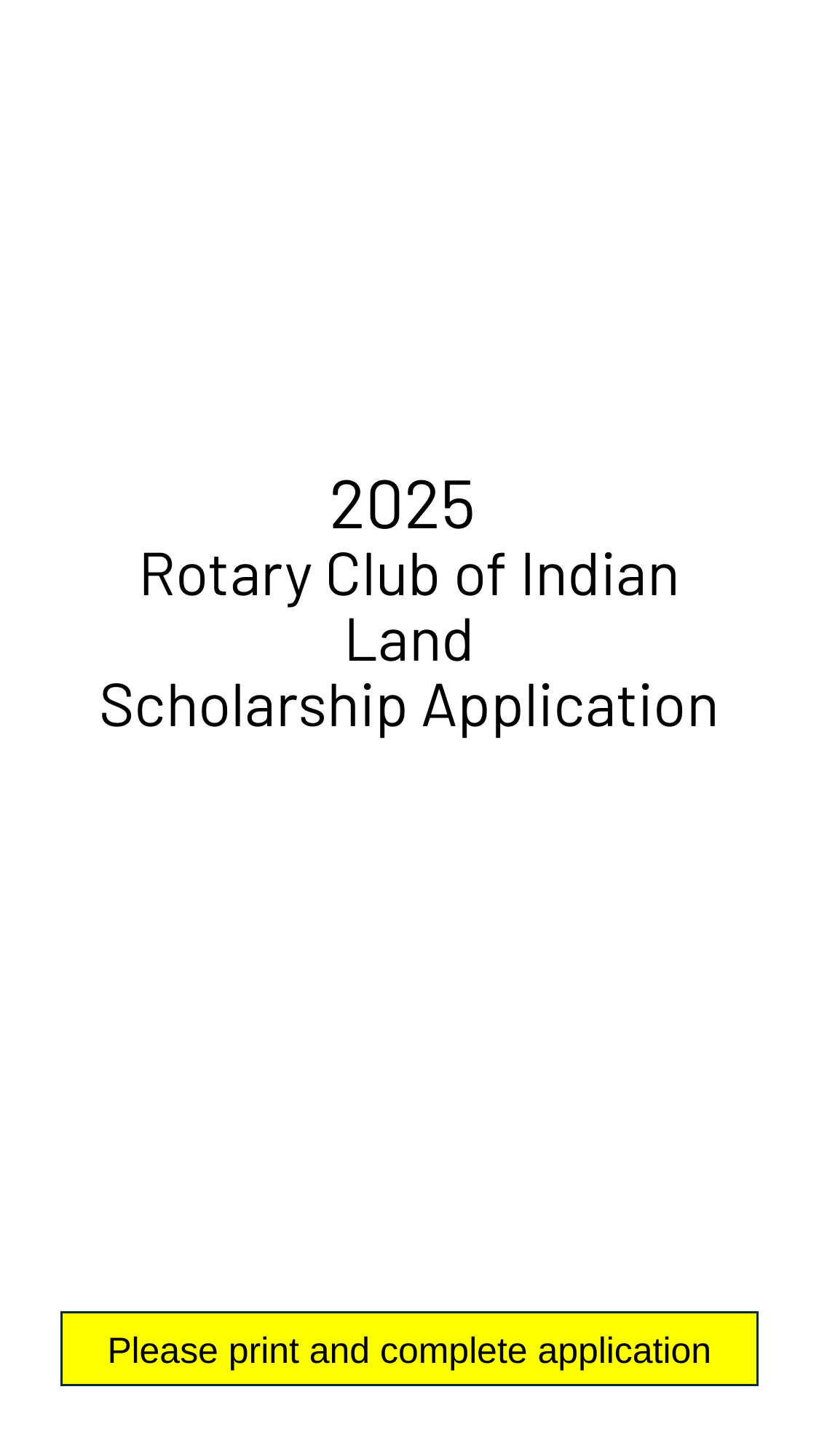

# 2025 Rotary Club of Indian Land Scholarship Application
Please print and complete application